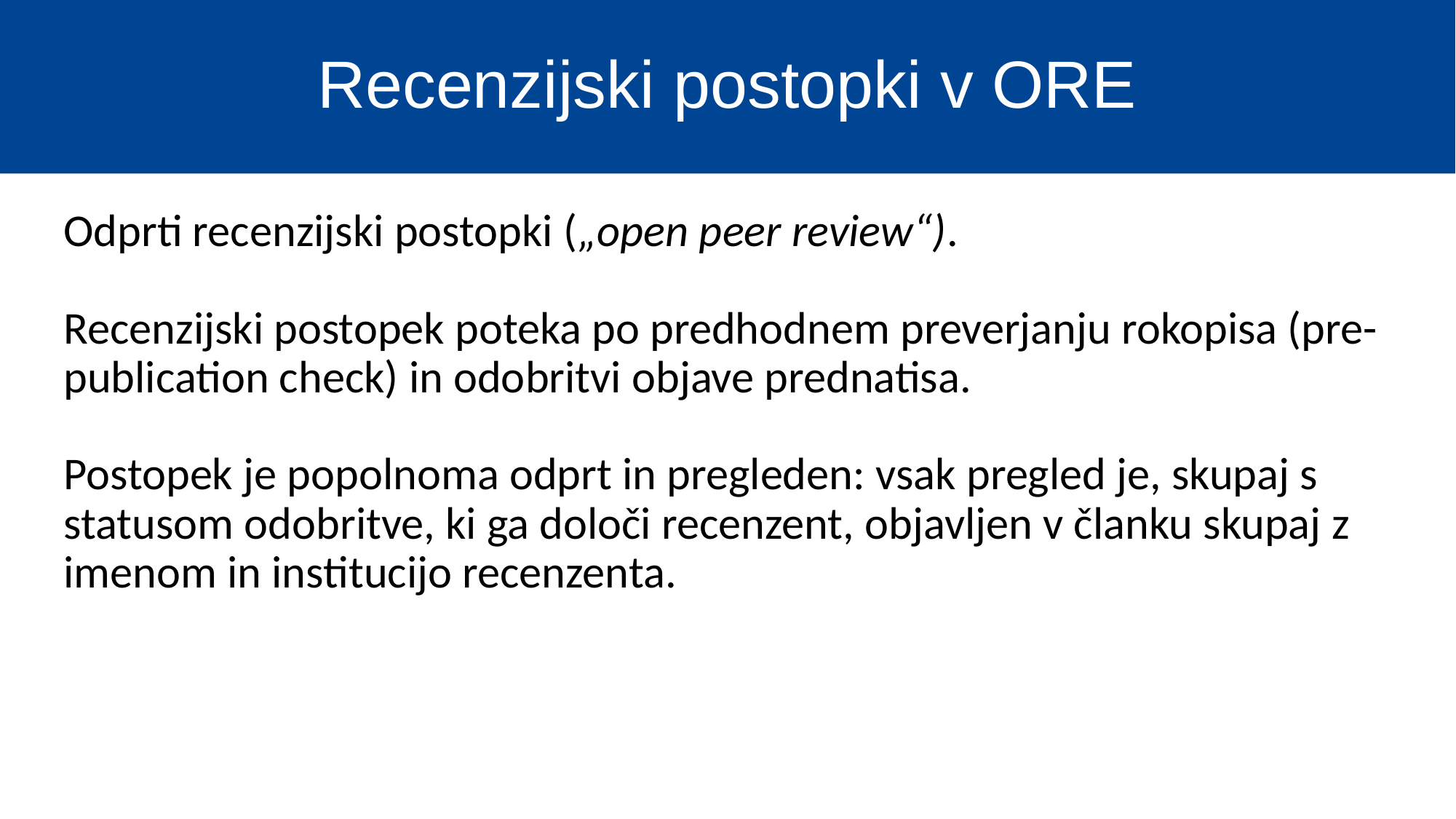

# Recenzijski postopki v ORE
Odprti recenzijski postopki („open peer review“).

Recenzijski postopek poteka po predhodnem preverjanju rokopisa (pre-publication check) in odobritvi objave prednatisa.

Postopek je popolnoma odprt in pregleden: vsak pregled je, skupaj s statusom odobritve, ki ga določi recenzent, objavljen v članku skupaj z imenom in institucijo recenzenta.